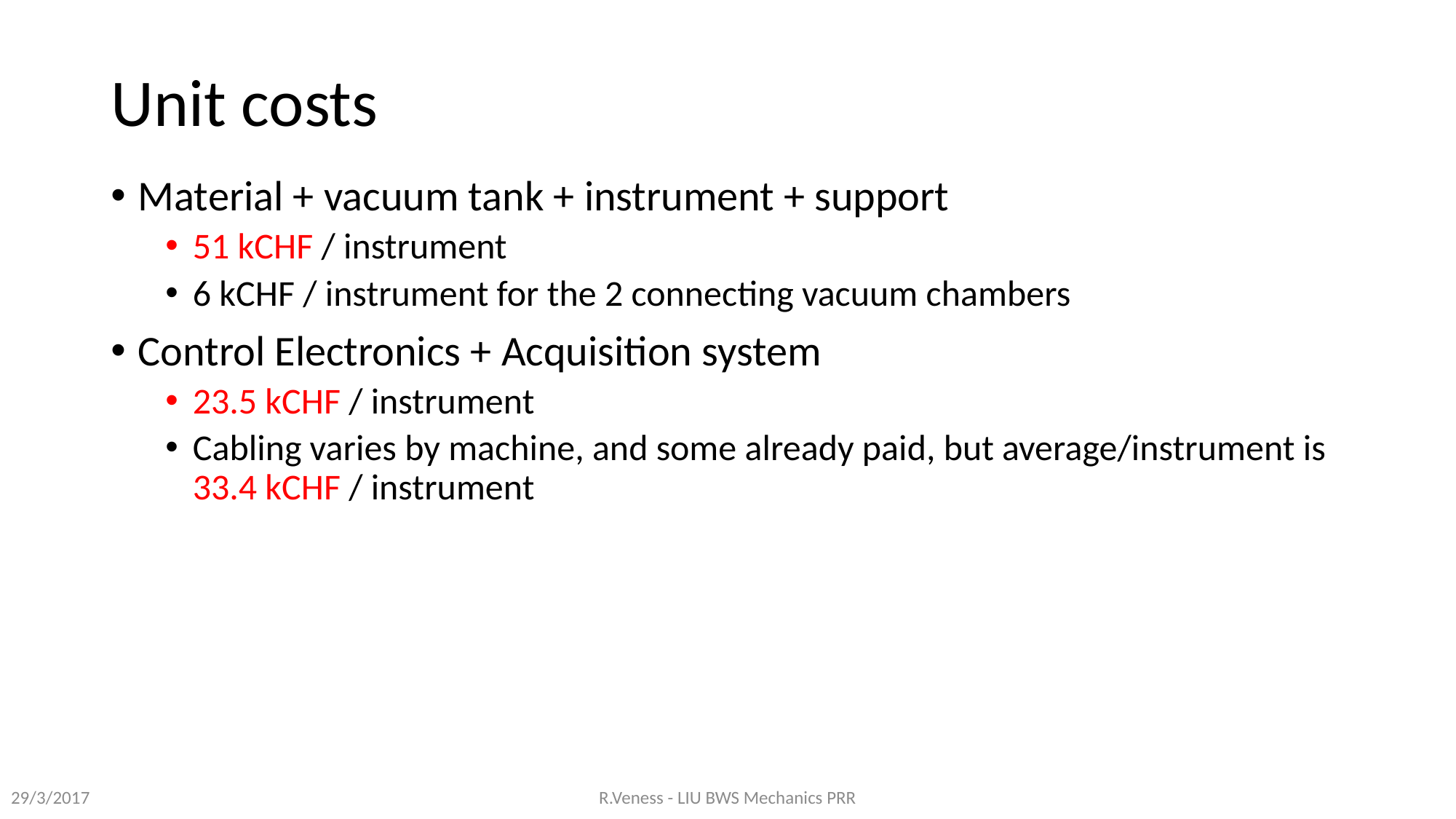

# Unit costs
Material + vacuum tank + instrument + support
51 kCHF / instrument
6 kCHF / instrument for the 2 connecting vacuum chambers
Control Electronics + Acquisition system
23.5 kCHF / instrument
Cabling varies by machine, and some already paid, but average/instrument is 33.4 kCHF / instrument

29/3/2017
R.Veness - LIU BWS Mechanics PRR